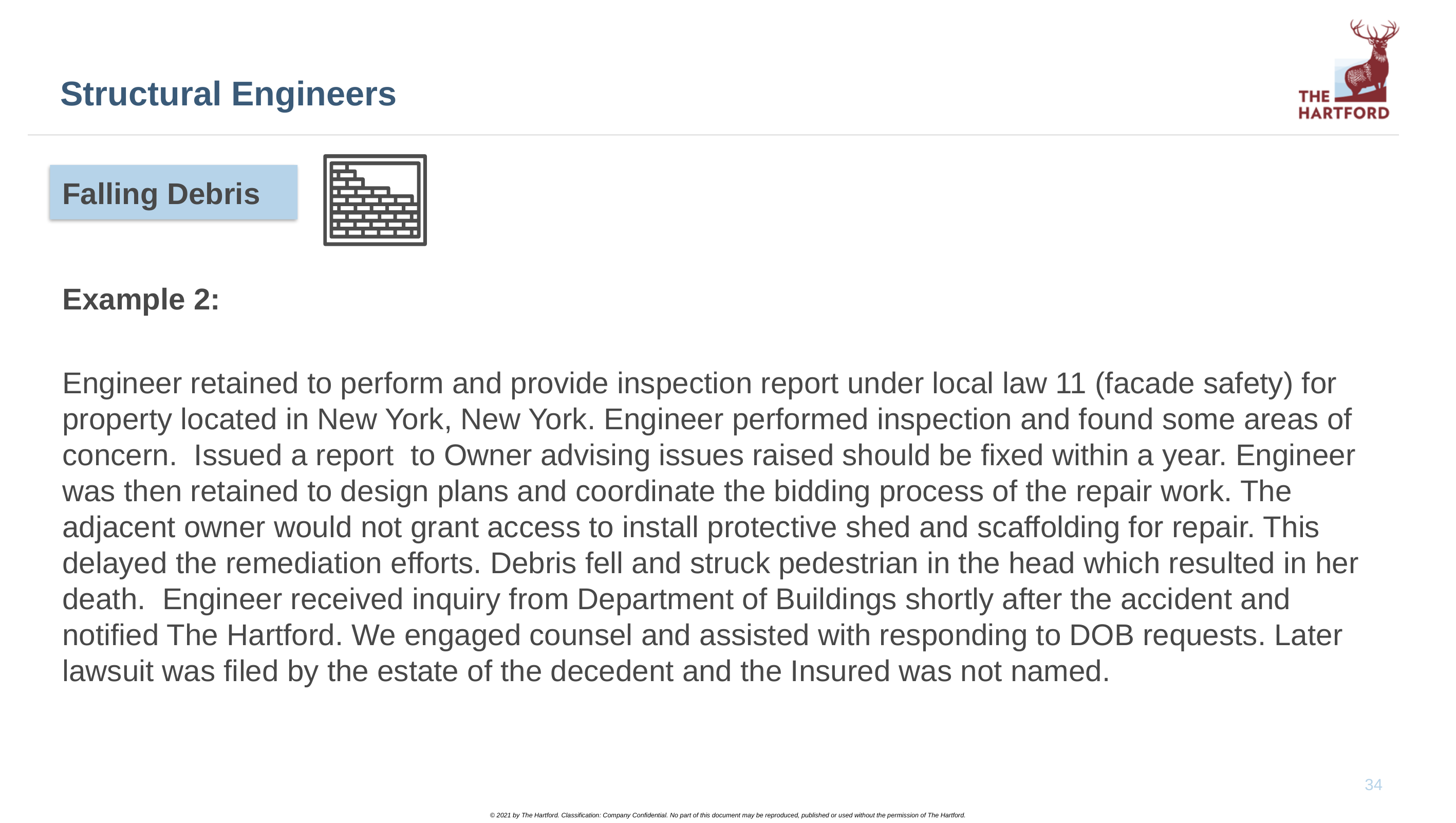

# Structural Engineers

Falling Debris

Example 2:

Engineer retained to perform and provide inspection report under local law 11 (facade safety) for property located in New York, New York. Engineer performed inspection and found some areas of concern.  Issued a report  to Owner advising issues raised should be fixed within a year. Engineer was then retained to design plans and coordinate the bidding process of the repair work. The adjacent owner would not grant access to install protective shed and scaffolding for repair. This delayed the remediation efforts. Debris fell and struck pedestrian in the head which resulted in her death.  Engineer received inquiry from Department of Buildings shortly after the accident and notified The Hartford. We engaged counsel and assisted with responding to DOB requests. Later lawsuit was filed by the estate of the decedent and the Insured was not named.

34
© 2021 by The Hartford. Classification: Company Confidential. No part of this document may be reproduced, published or used without the permission of The Hartford.